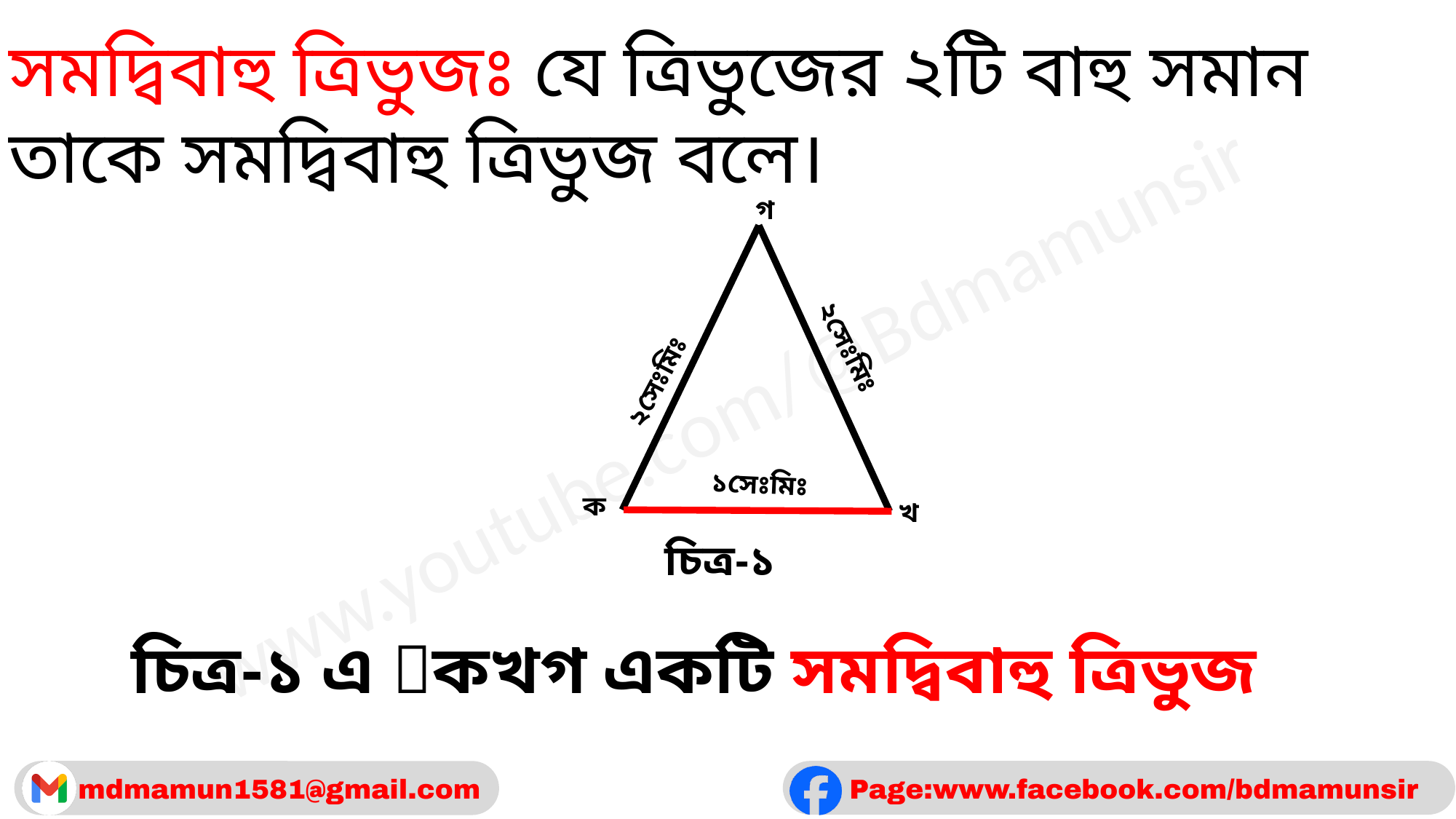

সমদ্বিবাহু ত্রিভুজঃ যে ত্রিভুজের ২টি বাহু সমান তাকে সমদ্বিবাহু ত্রিভুজ বলে।
গ
২সেঃমিঃ
২সেঃমিঃ
১সেঃমিঃ
ক
খ
চিত্র-১
চিত্র-১ এ Δকখগ একটি সমদ্বিবাহু ত্রিভুজ